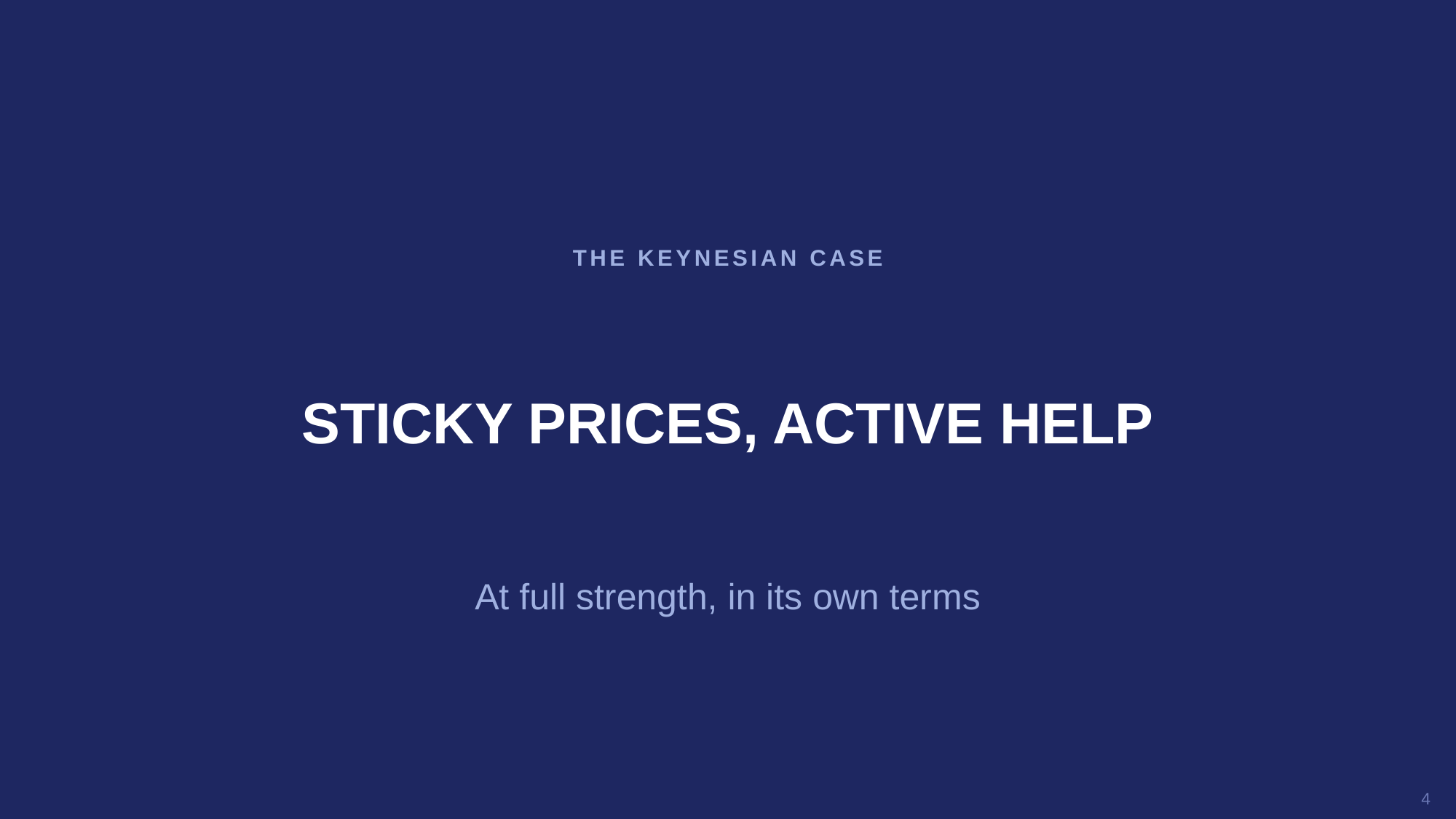

THE KEYNESIAN CASE
STICKY PRICES, ACTIVE HELP
At full strength, in its own terms
4